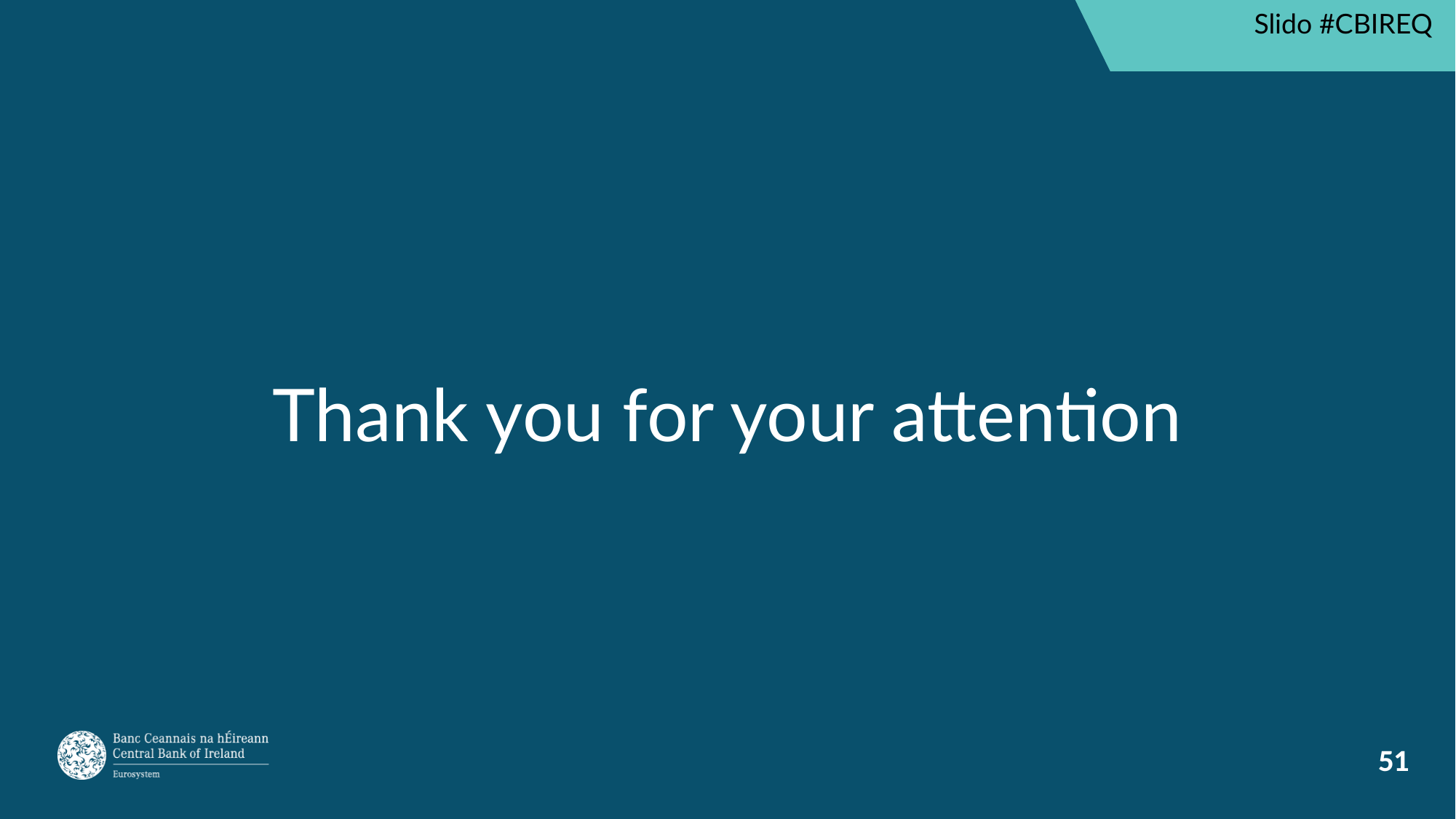

Slido #CBIREQ
Thank you for your attention